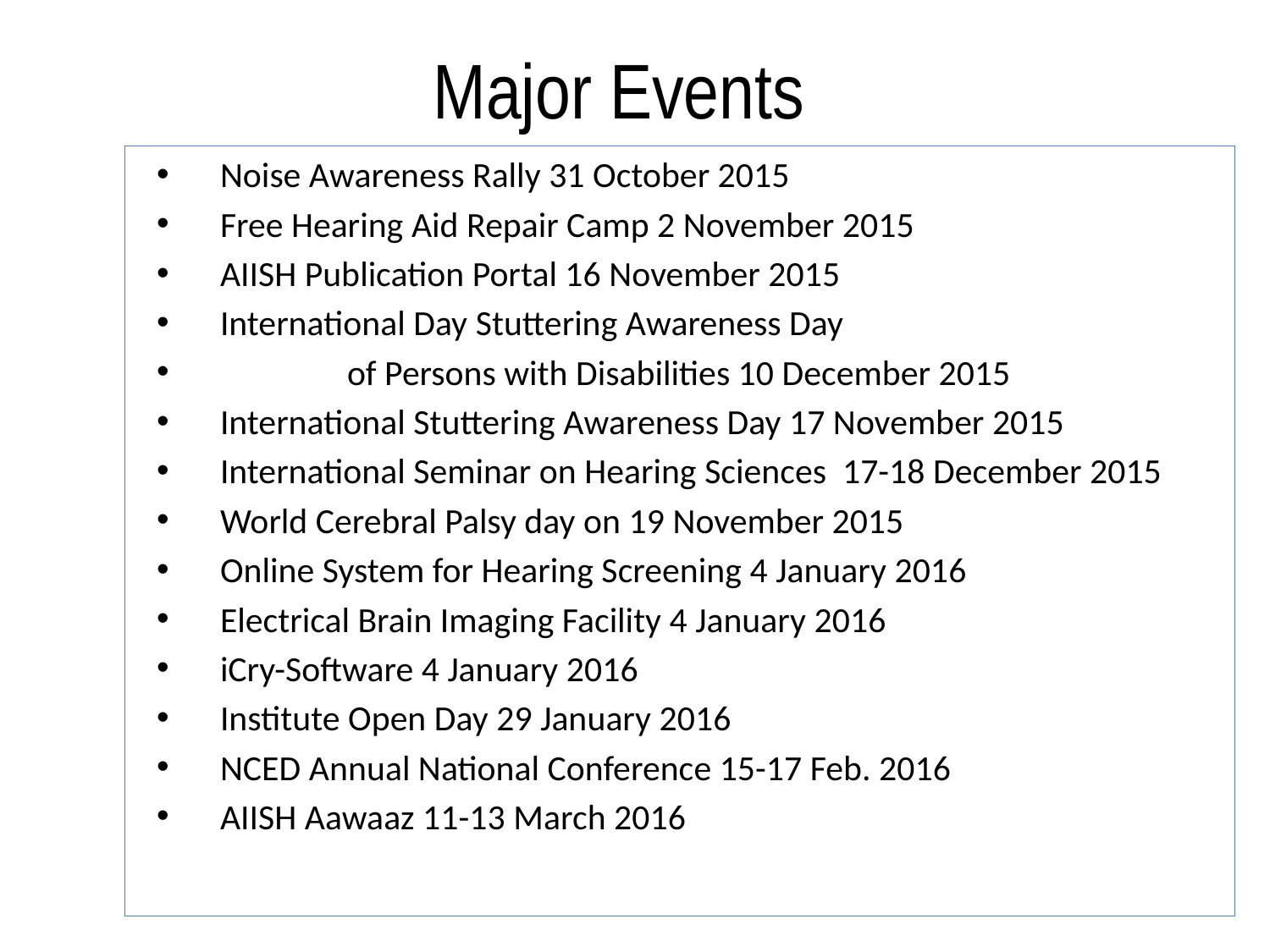

Major Events
Noise Awareness Rally 31 October 2015
Free Hearing Aid Repair Camp 2 November 2015
AIISH Publication Portal 16 November 2015
International Day Stuttering Awareness Day
	of Persons with Disabilities 10 December 2015
International Stuttering Awareness Day 17 November 2015
International Seminar on Hearing Sciences  17-18 December 2015
World Cerebral Palsy day on 19 November 2015
Online System for Hearing Screening 4 January 2016
Electrical Brain Imaging Facility 4 January 2016
iCry-Software 4 January 2016
Institute Open Day 29 January 2016
NCED Annual National Conference 15-17 Feb. 2016
AIISH Aawaaz 11-13 March 2016